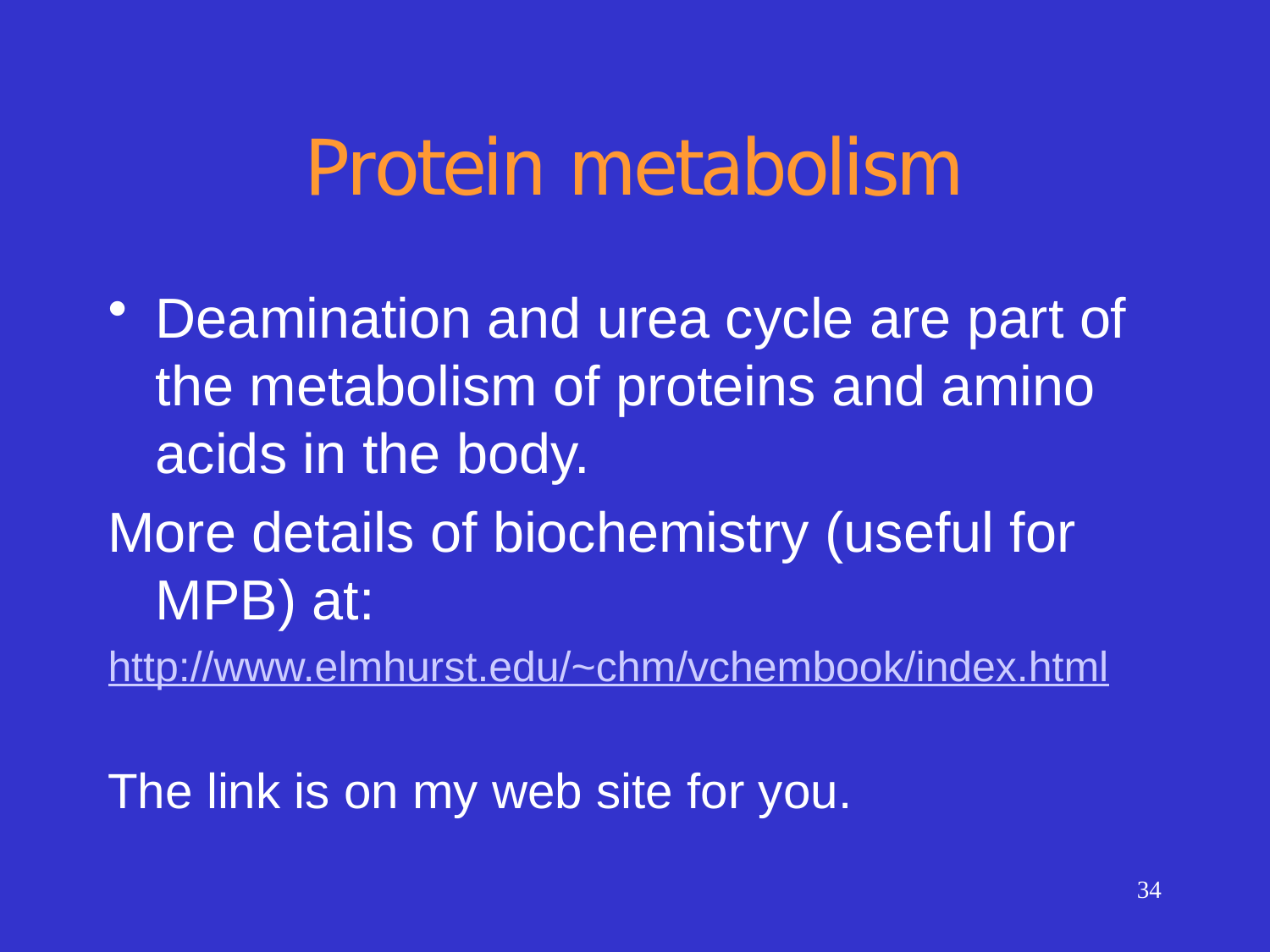

# Protein metabolism
Deamination and urea cycle are part of the metabolism of proteins and amino acids in the body.
More details of biochemistry (useful for MPB) at:
http://www.elmhurst.edu/~chm/vchembook/index.html

The link is on my web site for you.

34